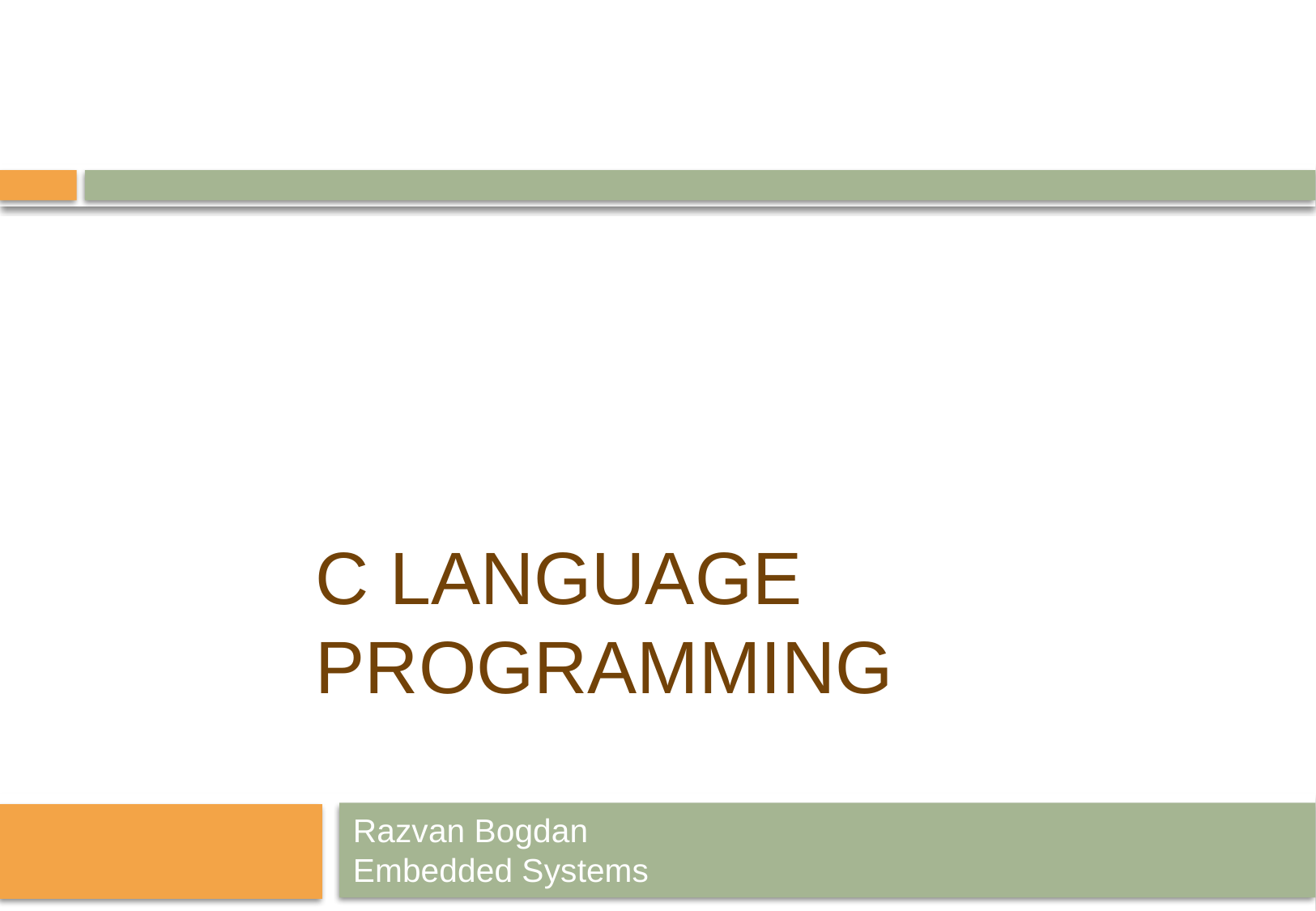

# C Language programming
Razvan Bogdan
Embedded Systems